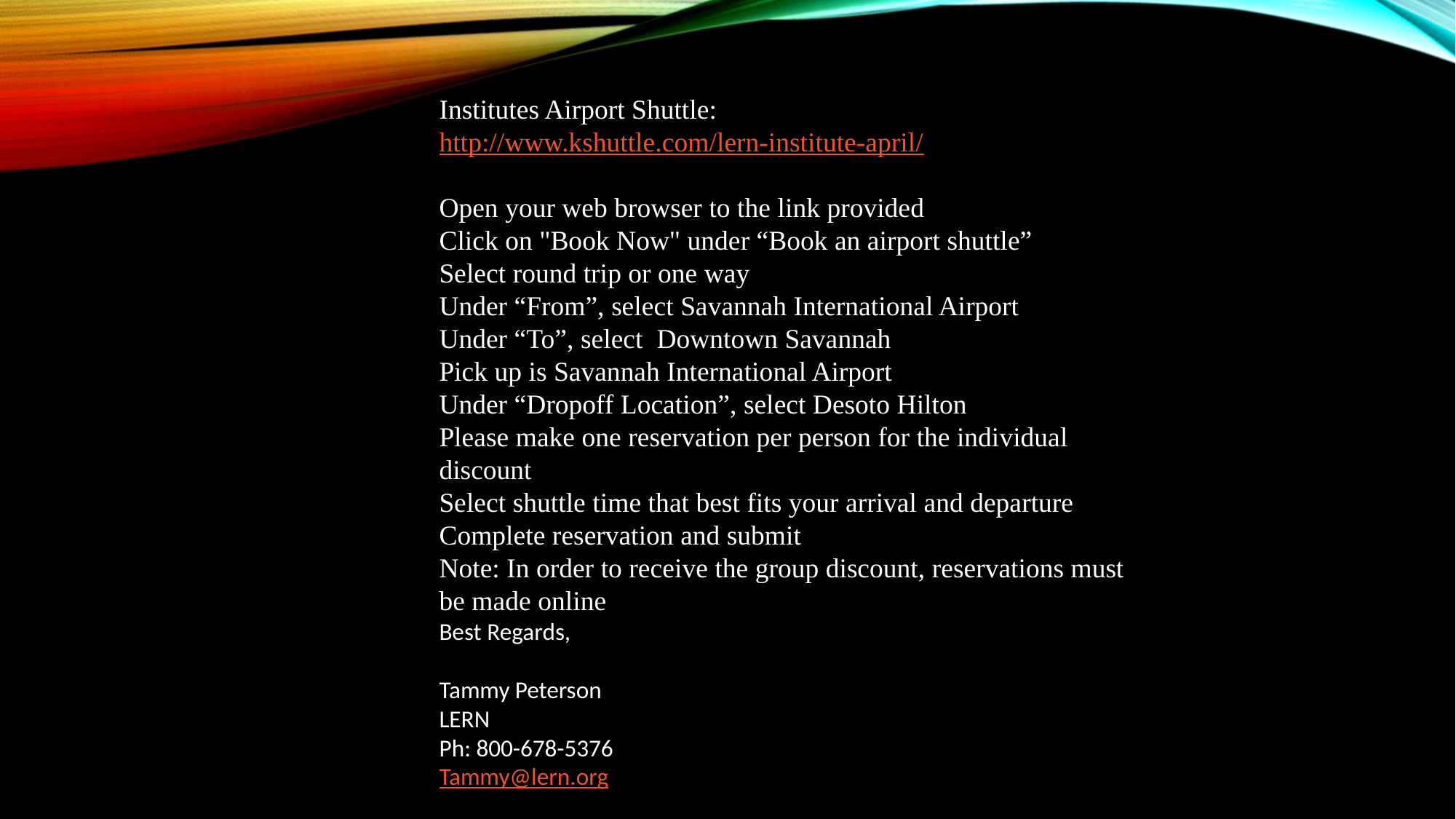

Institutes Airport Shuttle:
http://www.kshuttle.com/lern-institute-april/
Open your web browser to the link provided
Click on "Book Now" under “Book an airport shuttle”
Select round trip or one way
Under “From”, select Savannah International Airport
Under “To”, select  Downtown Savannah
Pick up is Savannah International Airport
Under “Dropoff Location”, select Desoto Hilton
Please make one reservation per person for the individual discount
Select shuttle time that best fits your arrival and departure
Complete reservation and submit
Note: In order to receive the group discount, reservations must be made online
Best Regards,

Tammy Peterson
LERN
Ph: 800-678-5376
Tammy@lern.org